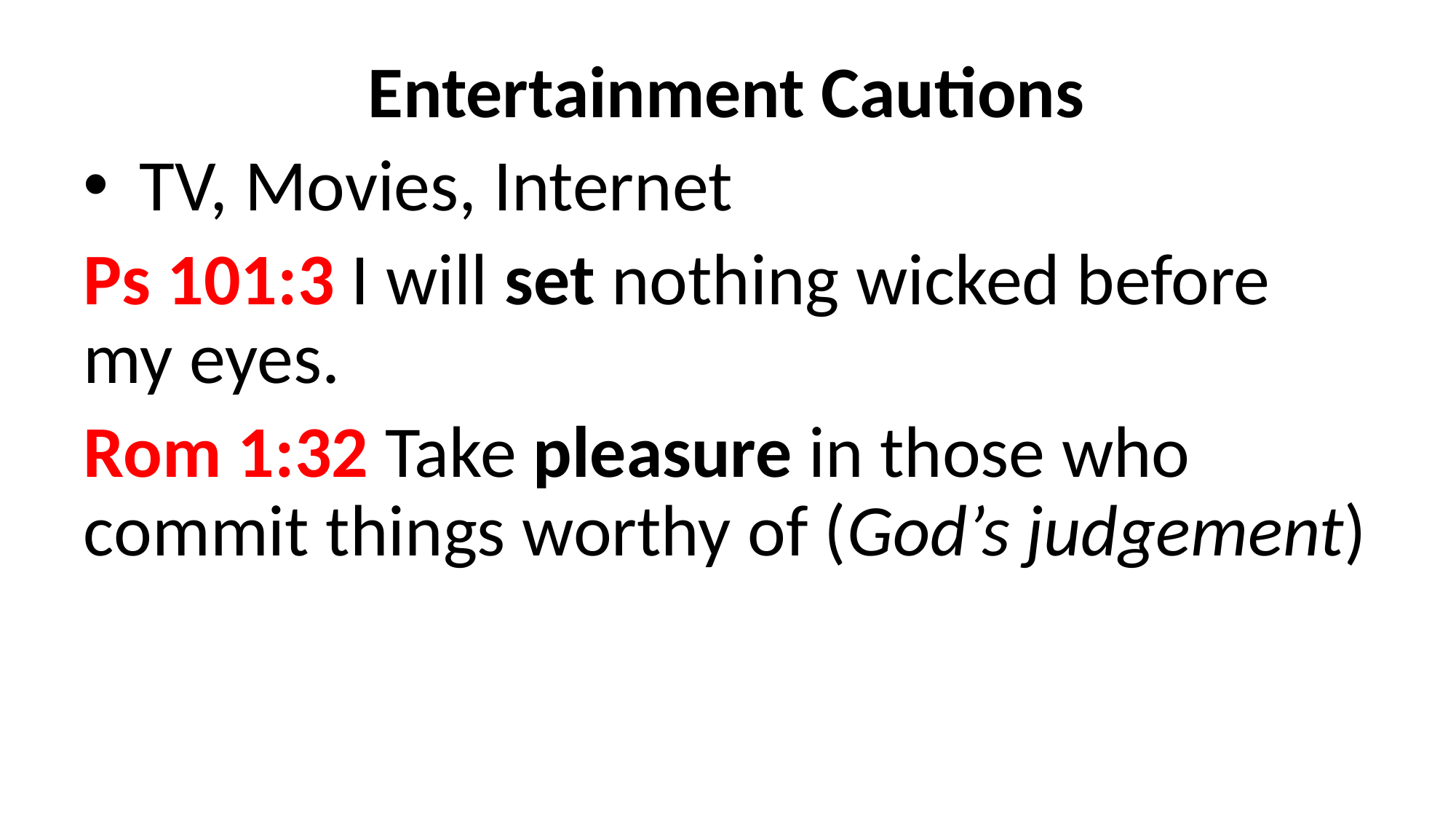

Entertainment Cautions
TV, Movies, Internet
Ps 101:3 I will set nothing wicked before my eyes.
Rom 1:32 Take pleasure in those who commit things worthy of (God’s judgement)